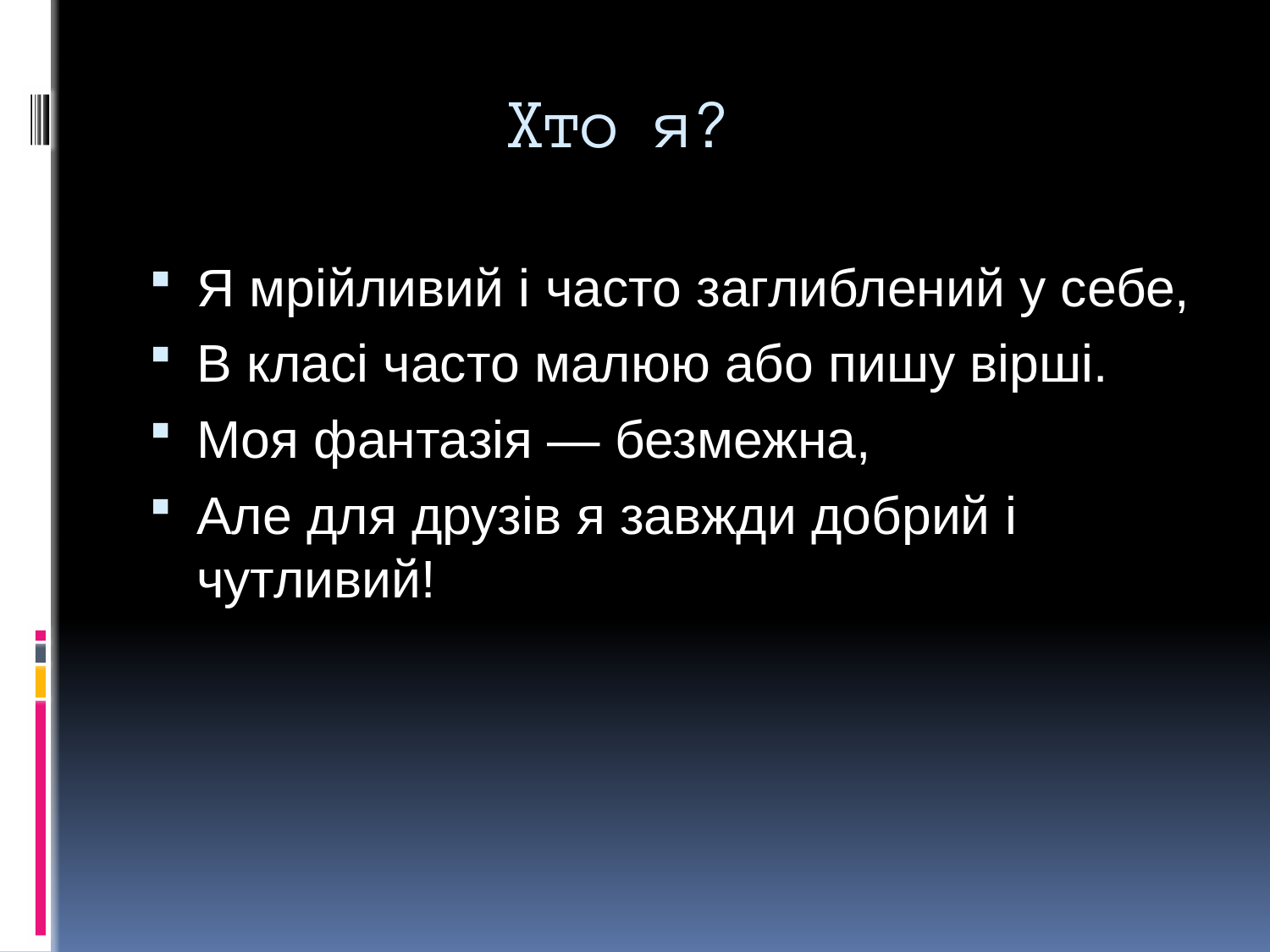

# Хто я?
Я мрійливий і часто заглиблений у себе,
В класі часто малюю або пишу вірші.
Моя фантазія — безмежна,
Але для друзів я завжди добрий і чутливий!